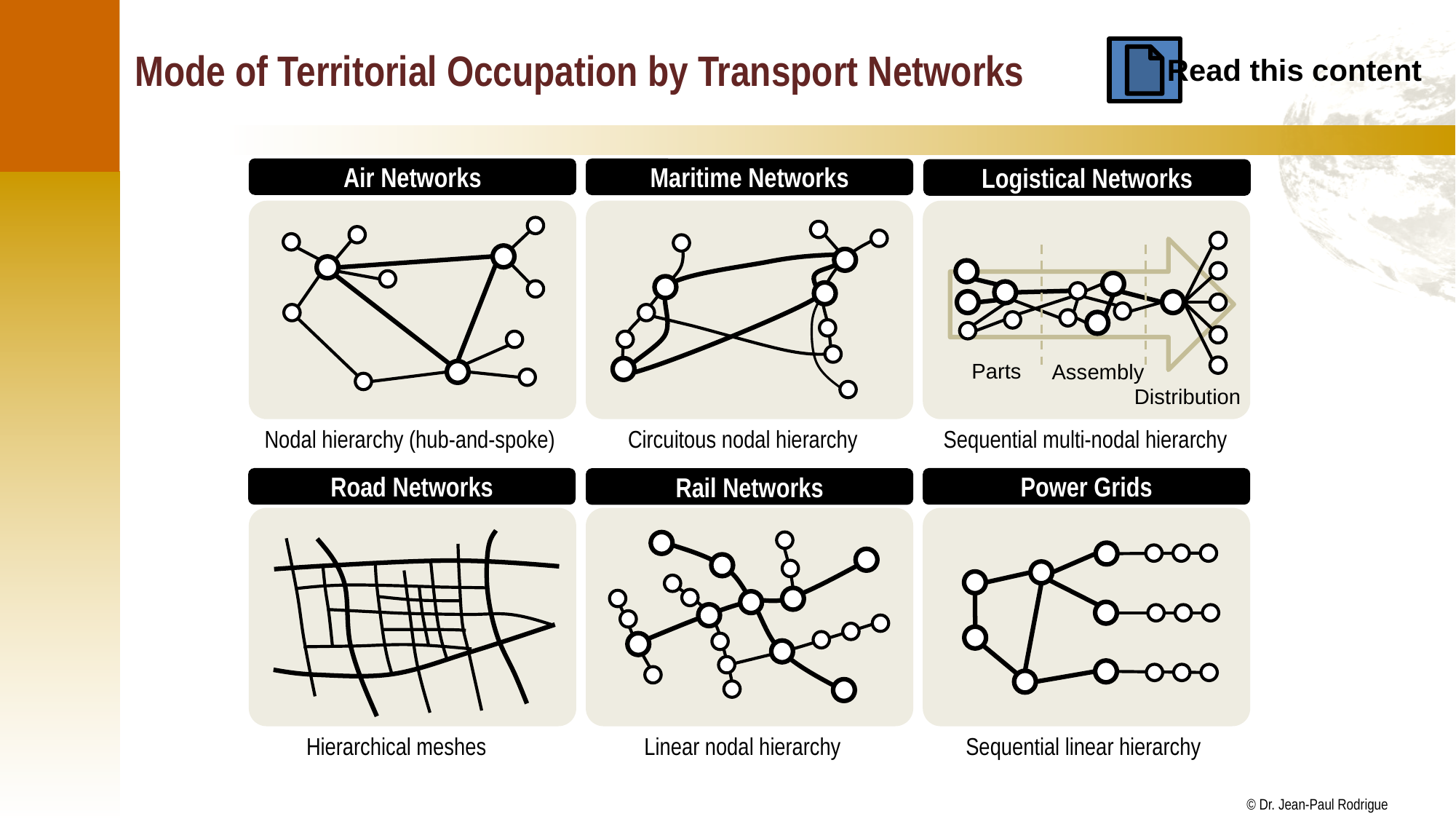

# Mode of Territorial Occupation by Transport Networks

Read this content
Air Networks
Maritime Networks
Logistical Networks

Parts
Assembly

Distribution

Nodal hierarchy (hub-and-spoke)
Circuitous nodal hierarchy
Sequential multi-nodal hierarchy
Road Networks
Power Grids
Rail Networks

Hierarchical meshes
Linear nodal hierarchy
Sequential linear hierarchy